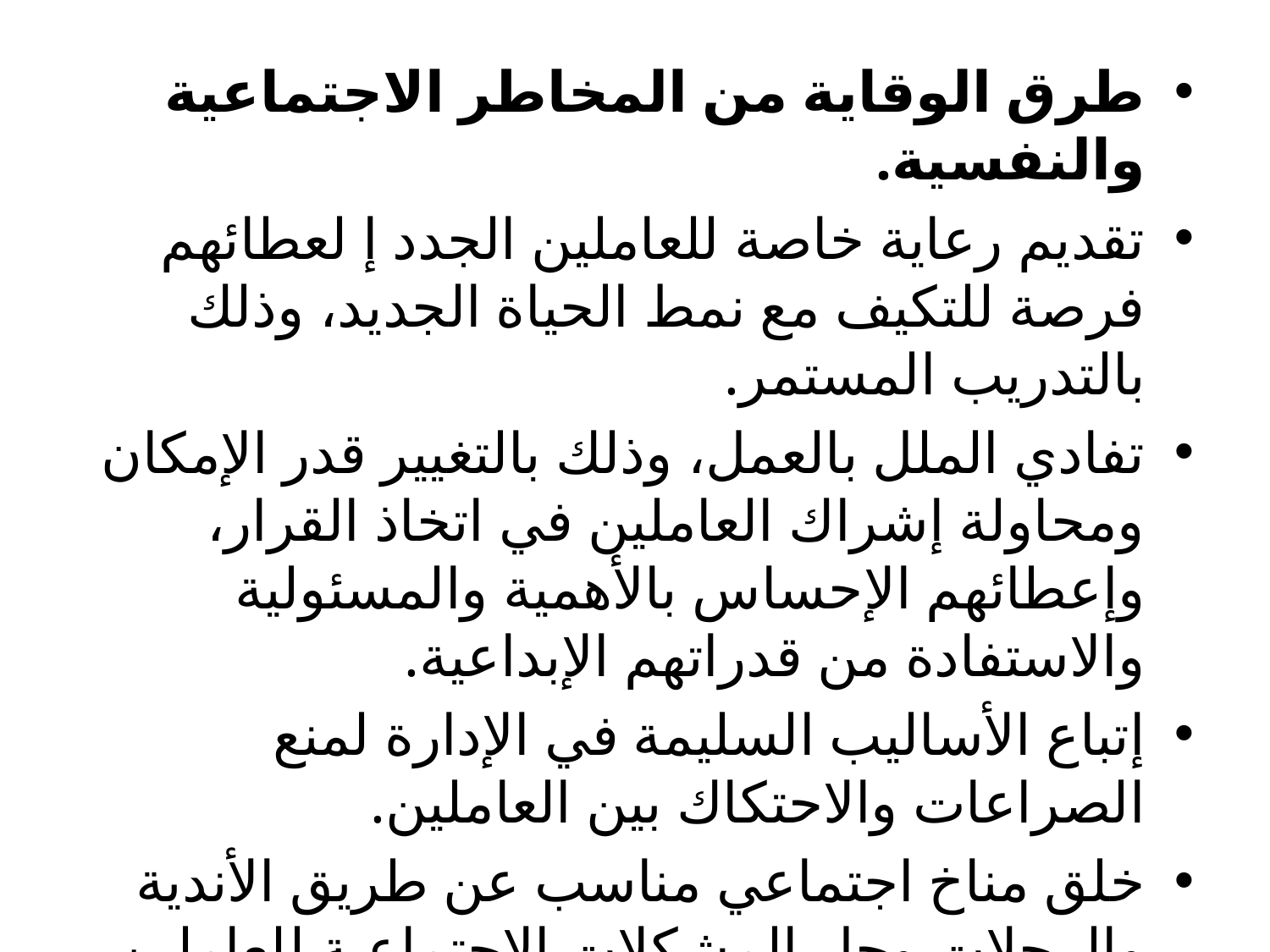

طرق الوقاية من المخاطر الاجتماعية والنفسية.
تقديم رعاية خاصة للعاملين الجدد إ لعطائهم فرصة للتكيف مع نمط الحياة الجديد، وذلك بالتدريب المستمر.
تفادي الملل بالعمل، وذلك بالتغيير قدر الإمكان ومحاولة إشراك العاملين في اتخاذ القرار، وإعطائهم الإحساس بالأهمية والمسئولية والاستفادة من قدراتهم الإبداعية.
إتباع الأساليب السليمة في الإدارة لمنع الصراعات والاحتكاك بين العاملين.
خلق مناخ اجتماعي مناسب عن طريق الأندية والرحلات وحل المشكلات الاجتماعية للعاملين، من إسكان ومواصلات وتعليم وترفيه وصحة.